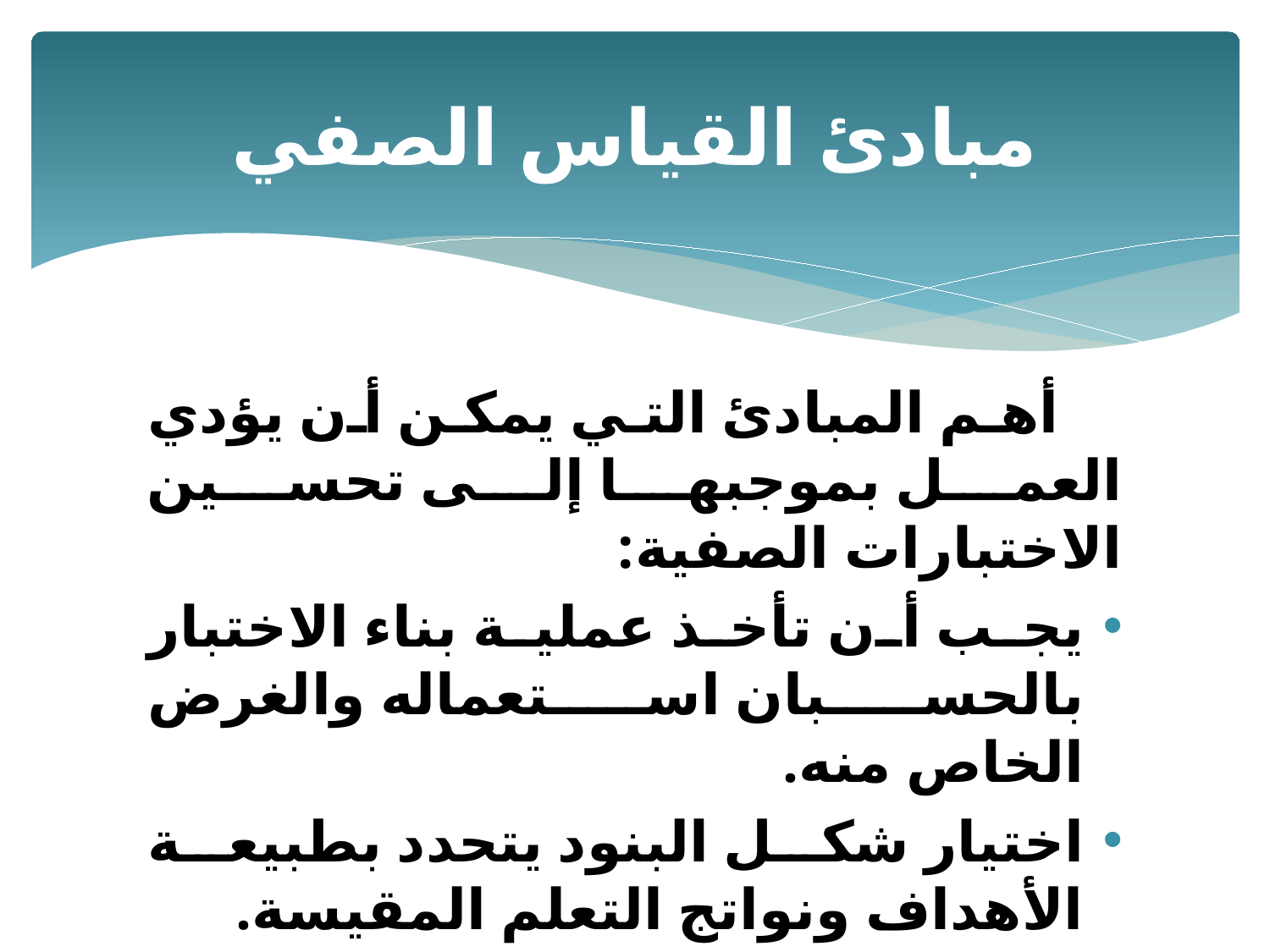

# مبادئ القياس الصفي
أهم المبادئ التي يمكن أن يؤدي العمل بموجبها إلى تحسين الاختبارات الصفية:
يجب أن تأخذ عملية بناء الاختبار بالحسبان استعماله والغرض الخاص منه.
اختيار شكل البنود يتحدد بطبيعة الأهداف ونواتج التعلم المقيسة.